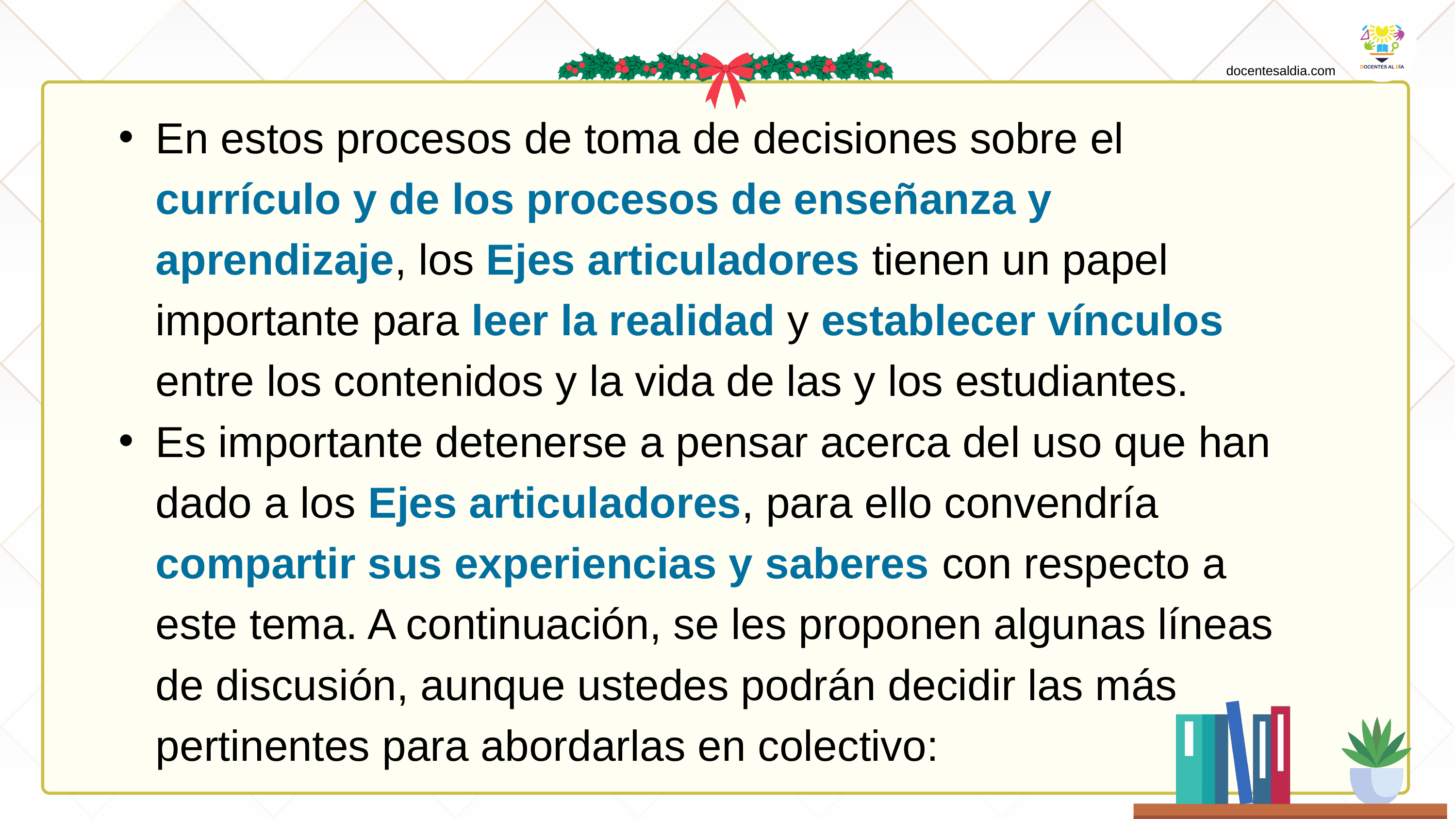

docentesaldia.com

En estos procesos de toma de decisiones sobre el currículo y de los procesos de enseñanza y aprendizaje, los Ejes articuladores tienen un papel importante para leer la realidad y establecer vínculos entre los contenidos y la vida de las y los estudiantes.
Es importante detenerse a pensar acerca del uso que han dado a los Ejes articuladores, para ello convendría compartir sus experiencias y saberes con respecto a este tema. A continuación, se les proponen algunas líneas de discusión, aunque ustedes podrán decidir las más pertinentes para abordarlas en colectivo: